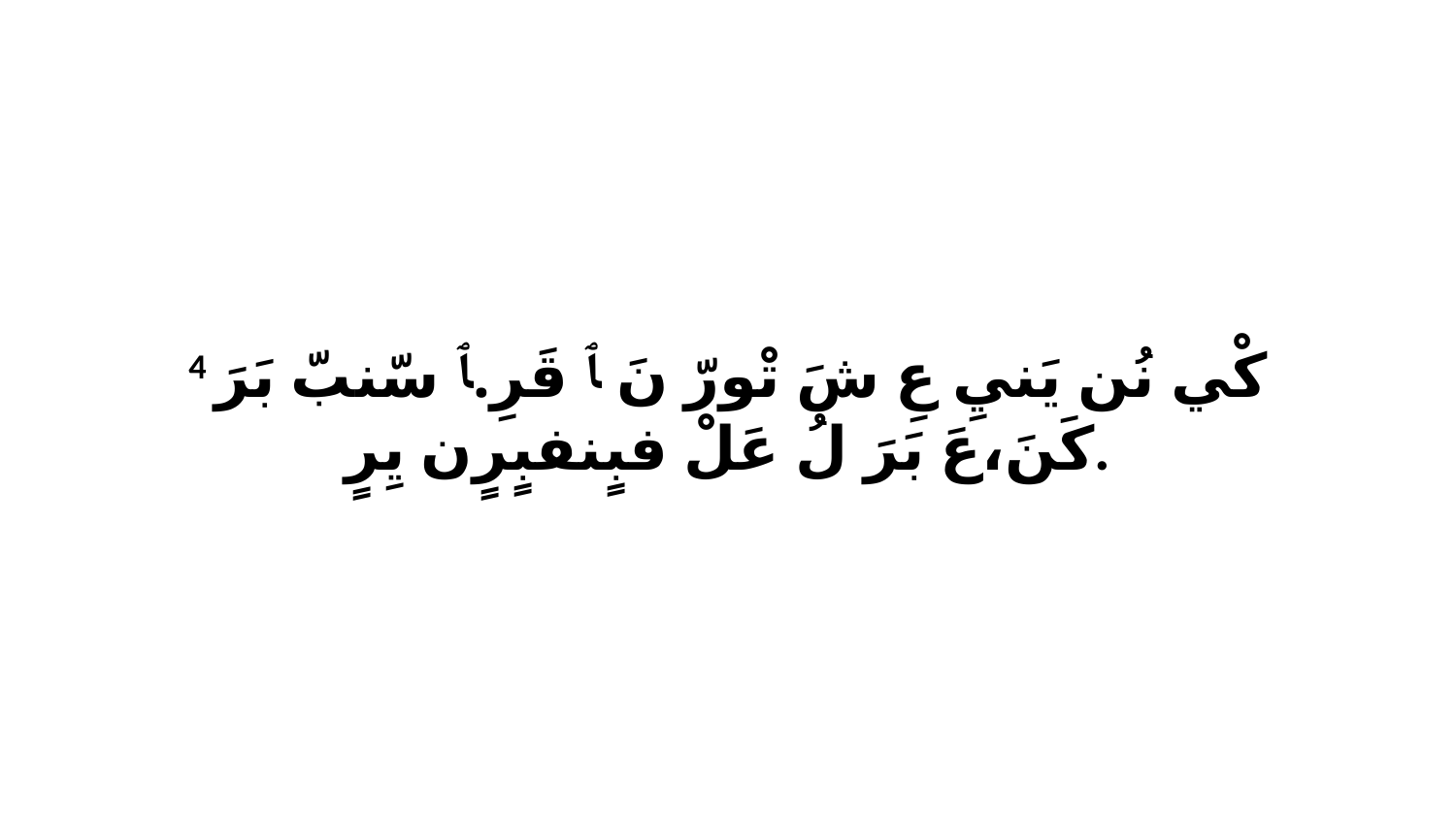

4 كْي نُن يَنيِ عِ شَ تْورّ نَ ﭑ قَرِ.ﭑ سّنبّ بَرَ كَنَ،عَ بَرَ لُ عَلْ فبٍنفبٍرٍن يِرٍ.